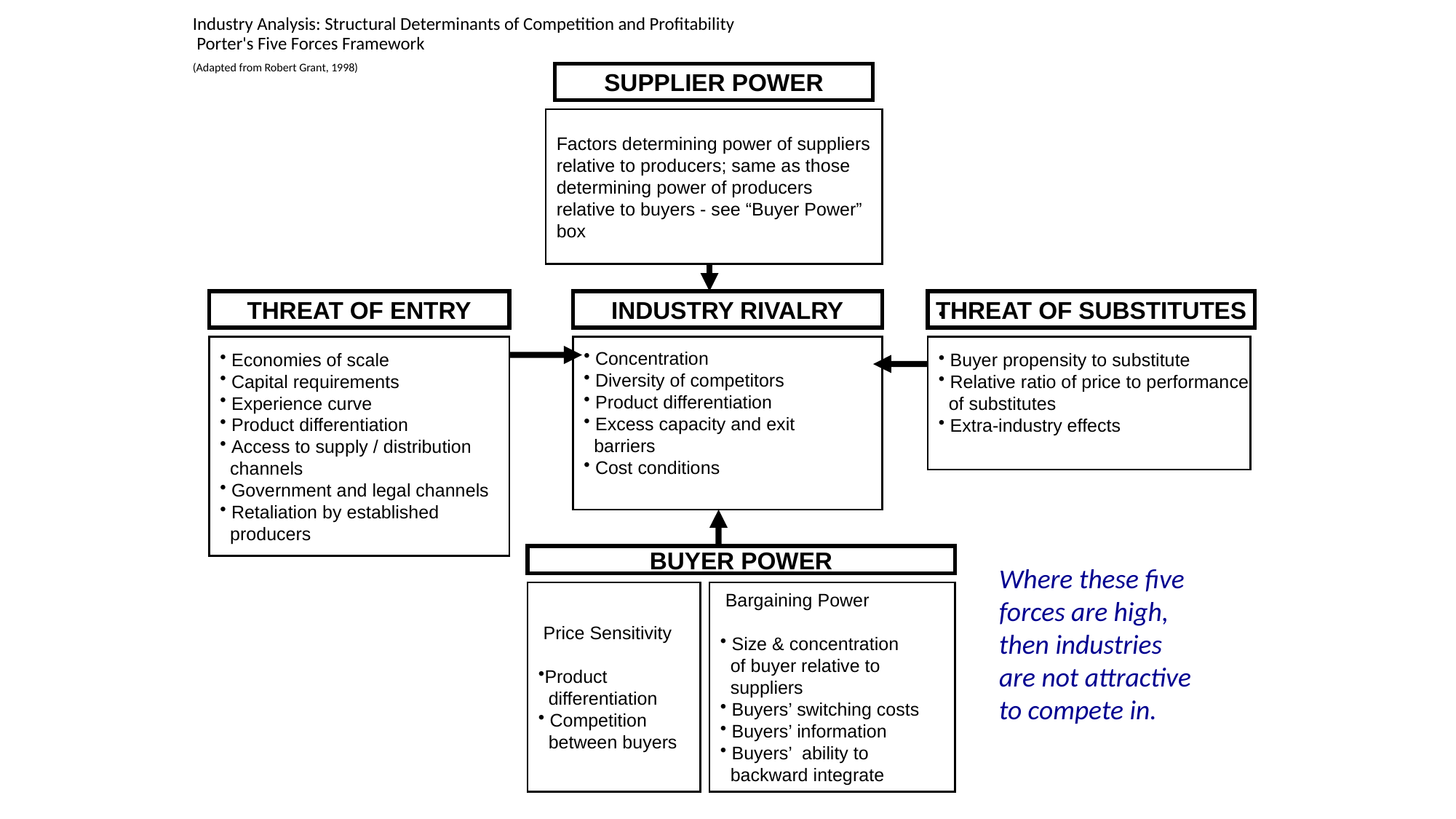

# Industry Analysis: Structural Determinants of Competition and Profitability Porter's Five Forces Framework (Adapted from Robert Grant, 1998)
SUPPLIER POWER
Factors determining power of suppliers
relative to producers; same as those
determining power of producers
relative to buyers - see “Buyer Power”
box

THREAT OF ENTRY
INDUSTRY RIVALRY
THREAT OF SUBSTITUTES
 Economies of scale
 Capital requirements
 Experience curve
 Product differentiation
 Access to supply / distribution
  channels
 Government and legal channels
 Retaliation by established
  producers
 Concentration
 Diversity of competitors
 Product differentiation
 Excess capacity and exit
  barriers
 Cost conditions

 Buyer propensity to substitute
 Relative ratio of price to performance
  of substitutes
 Extra-industry effects

BUYER POWER
Where these five forces are high, then industries are not attractive to compete in.

 Price Sensitivity

Product
  differentiation
 Competition
  between buyers
 Bargaining Power

 Size & concentration
  of buyer relative to
  suppliers
 Buyers’ switching costs
 Buyers’ information
 Buyers’  ability to
  backward integrate